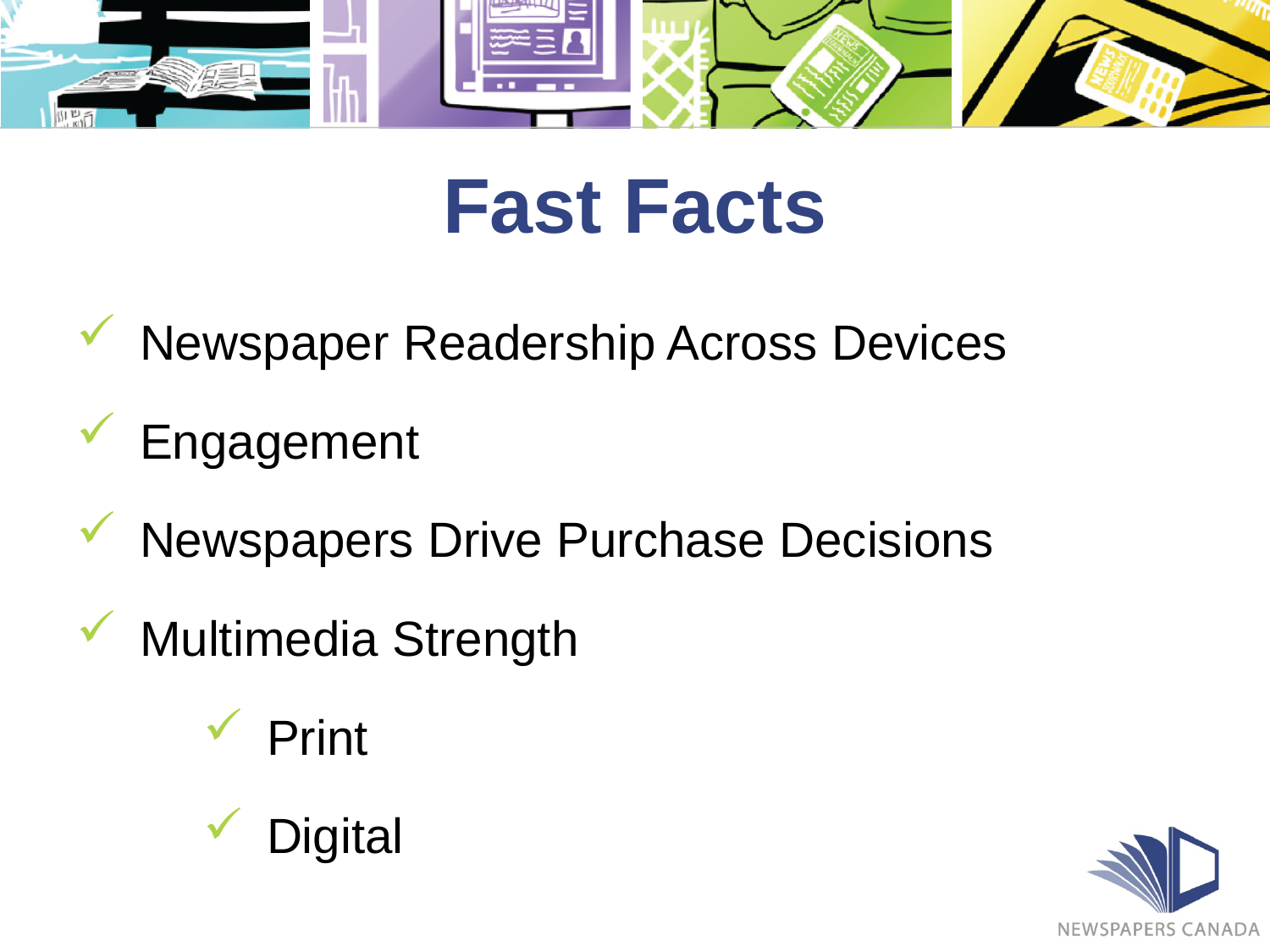

# Fast Facts
Newspaper Readership Across Devices
Engagement
Newspapers Drive Purchase Decisions
Multimedia Strength
Print
Digital